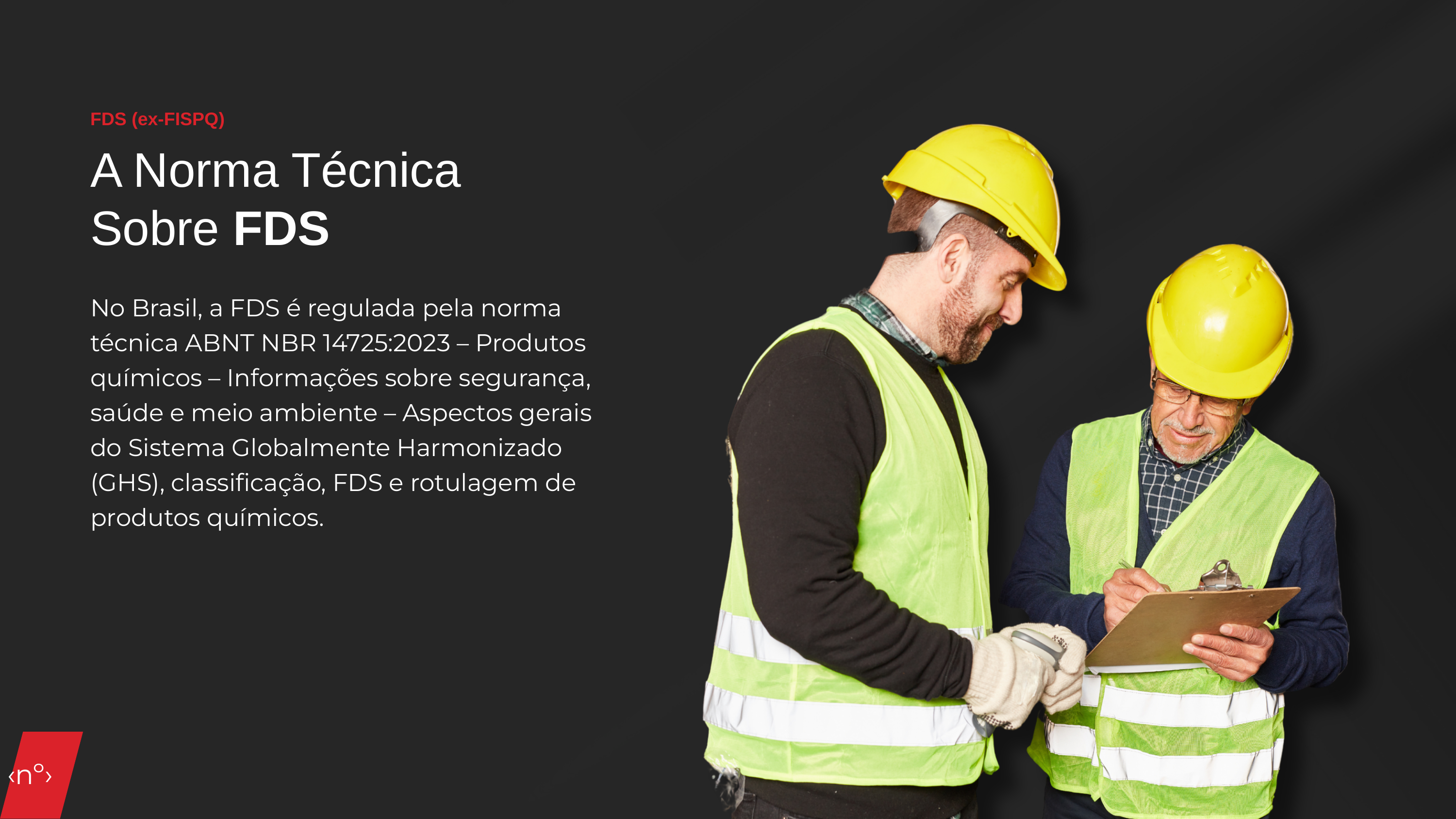

FDS (ex-FISPQ)
A Norma Técnica
Sobre FDS
No Brasil, a FDS é regulada pela norma técnica ABNT NBR 14725:2023 – Produtos químicos – Informações sobre segurança, saúde e meio ambiente – Aspectos gerais do Sistema Globalmente Harmonizado (GHS), classificação, FDS e rotulagem de produtos químicos.

‹nº›